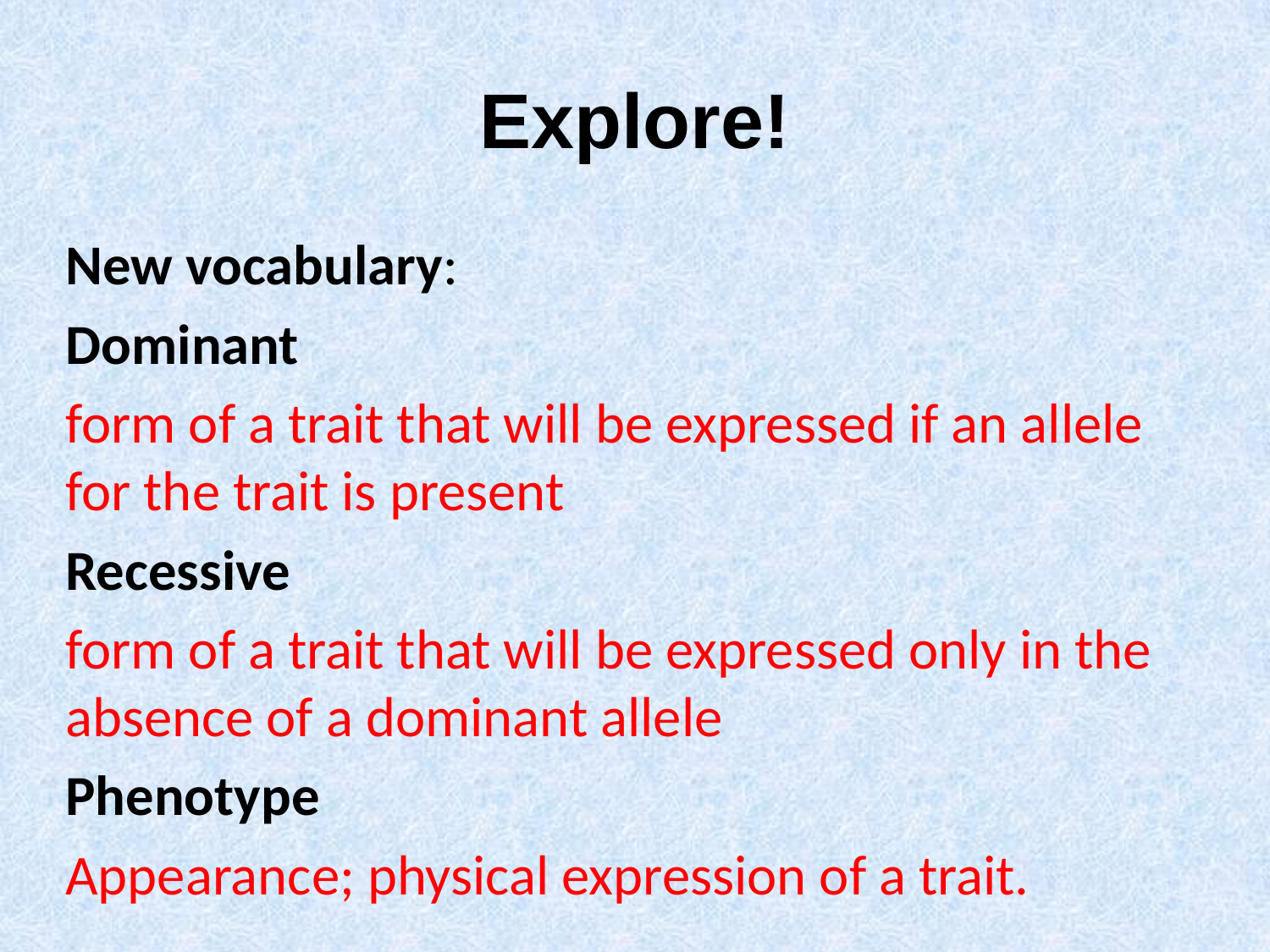

# Explore!
New vocabulary:
Dominant
form of a trait that will be expressed if an allele for the trait is present
Recessive
form of a trait that will be expressed only in the absence of a dominant allele
Phenotype
Appearance; physical expression of a trait.